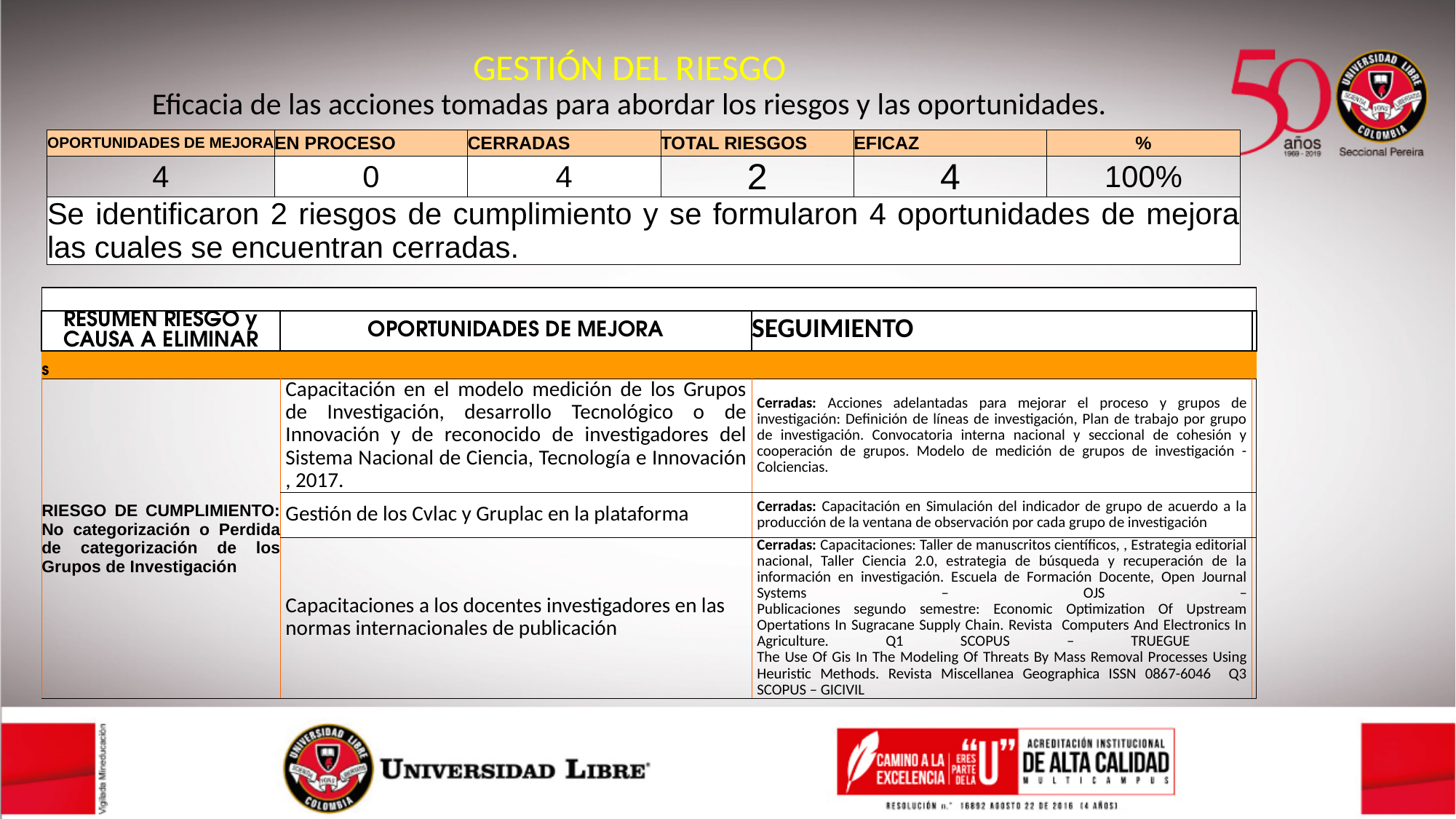

GESTIÓN DEL RIESGO
Eficacia de las acciones tomadas para abordar los riesgos y las oportunidades.
| OPORTUNIDADES DE MEJORA | EN PROCESO | CERRADAS | TOTAL RIESGOS | EFICAZ | % |
| --- | --- | --- | --- | --- | --- |
| 4 | 0 | 4 | 2 | 4 | 100% |
| Se identificaron 2 riesgos de cumplimiento y se formularon 4 oportunidades de mejora las cuales se encuentran cerradas. |  |  |  |  |  |
|  |  |  |  |
| --- | --- | --- | --- |
| RESUMEN RIESGO y CAUSA A ELIMINAR | OPORTUNIDADES DE MEJORA | SEGUIMIENTO |  |
| s |  |  |  |
| RIESGO DE CUMPLIMIENTO: No categorización o Perdida de categorización de los Grupos de Investigación | Capacitación en el modelo medición de los Grupos de Investigación, desarrollo Tecnológico o de Innovación y de reconocido de investigadores del Sistema Nacional de Ciencia, Tecnología e Innovación , 2017. | Cerradas: Acciones adelantadas para mejorar el proceso y grupos de investigación: Definición de líneas de investigación, Plan de trabajo por grupo de investigación. Convocatoria interna nacional y seccional de cohesión y cooperación de grupos. Modelo de medición de grupos de investigación - Colciencias. |  |
|  | Gestión de los Cvlac y Gruplac en la plataforma | Cerradas: Capacitación en Simulación del indicador de grupo de acuerdo a la producción de la ventana de observación por cada grupo de investigación |  |
|  | Capacitaciones a los docentes investigadores en las normas internacionales de publicación | Cerradas: Capacitaciones: Taller de manuscritos científicos, , Estrategia editorial nacional, Taller Ciencia 2.0, estrategia de búsqueda y recuperación de la información en investigación. Escuela de Formación Docente, Open Journal Systems – OJS – Publicaciones segundo semestre: Economic Optimization Of Upstream Opertations In Sugracane Supply Chain. Revista Computers And Electronics In Agriculture. Q1 SCOPUS – TRUEGUE The Use Of Gis In The Modeling Of Threats By Mass Removal Processes Using Heuristic Methods. Revista Miscellanea Geographica ISSN 0867-6046 Q3 SCOPUS – GICIVIL |  |